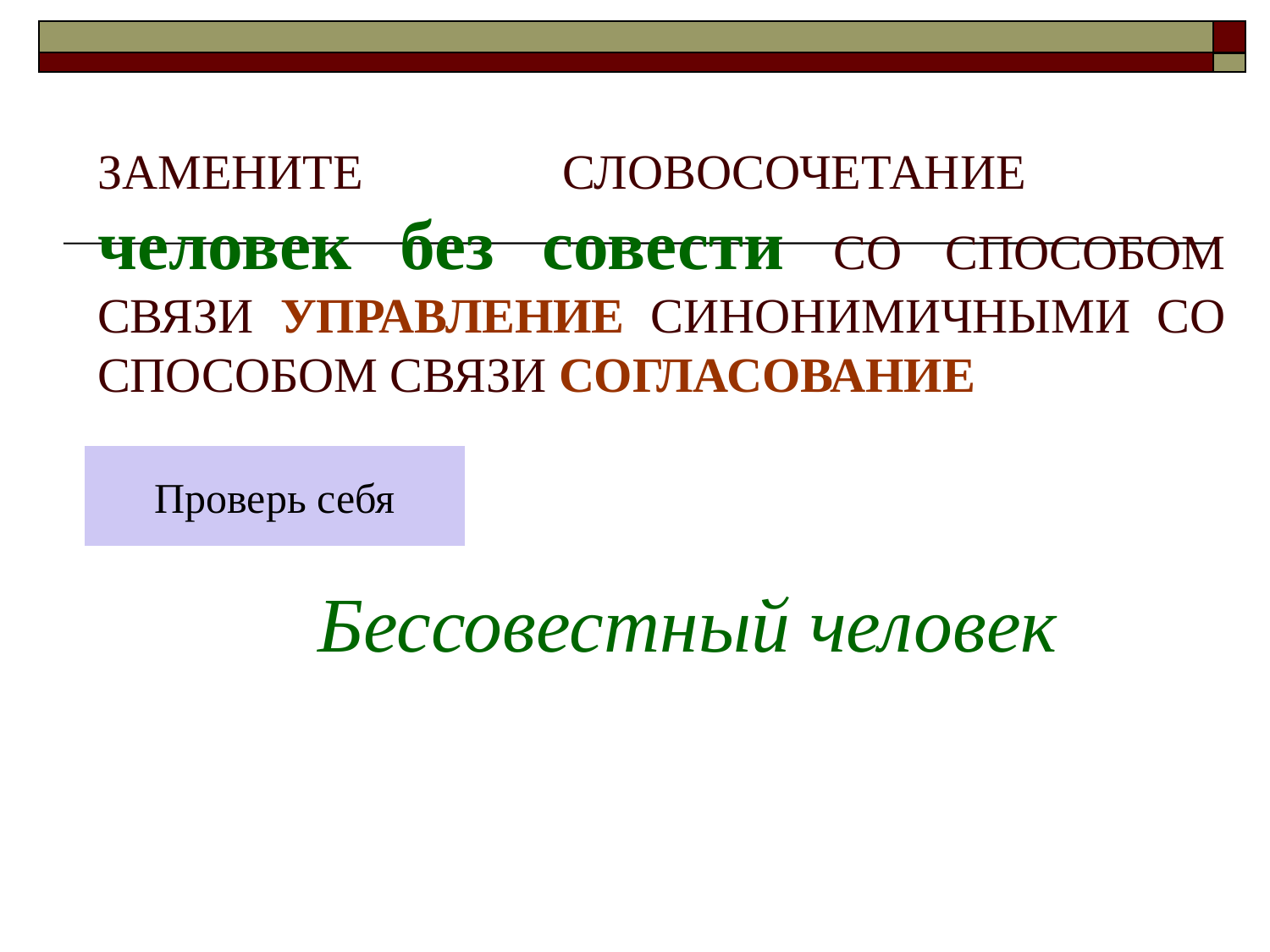

# ЗАМЕНИТЕ СЛОВОСОЧЕТАНИЕ человек без совести СО СПОСОБОМ СВЯЗИ УПРАВЛЕНИЕ СИНОНИМИЧНЫМИ СО СПОСОБОМ СВЯЗИ СОГЛАСОВАНИЕ
Проверь себя
Бессовестный человек